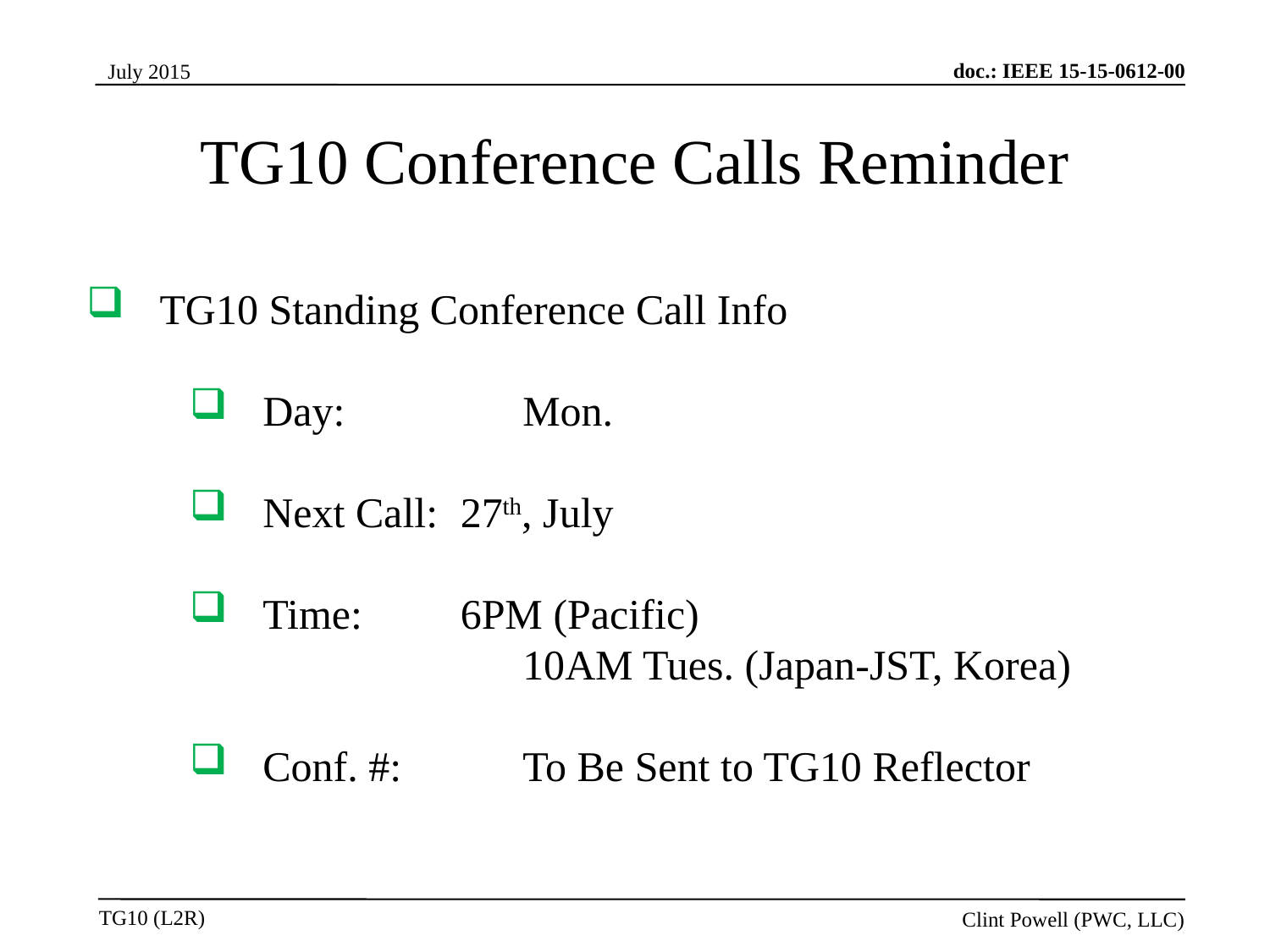

TG10 Conference Calls Reminder

TG10 Standing Conference Call Info

Day:			Mon.

Next Call:	27th, July

Time:		6PM (Pacific)
				10AM Tues. (Japan-JST, Korea)

Conf. #:		To Be Sent to TG10 Reflector